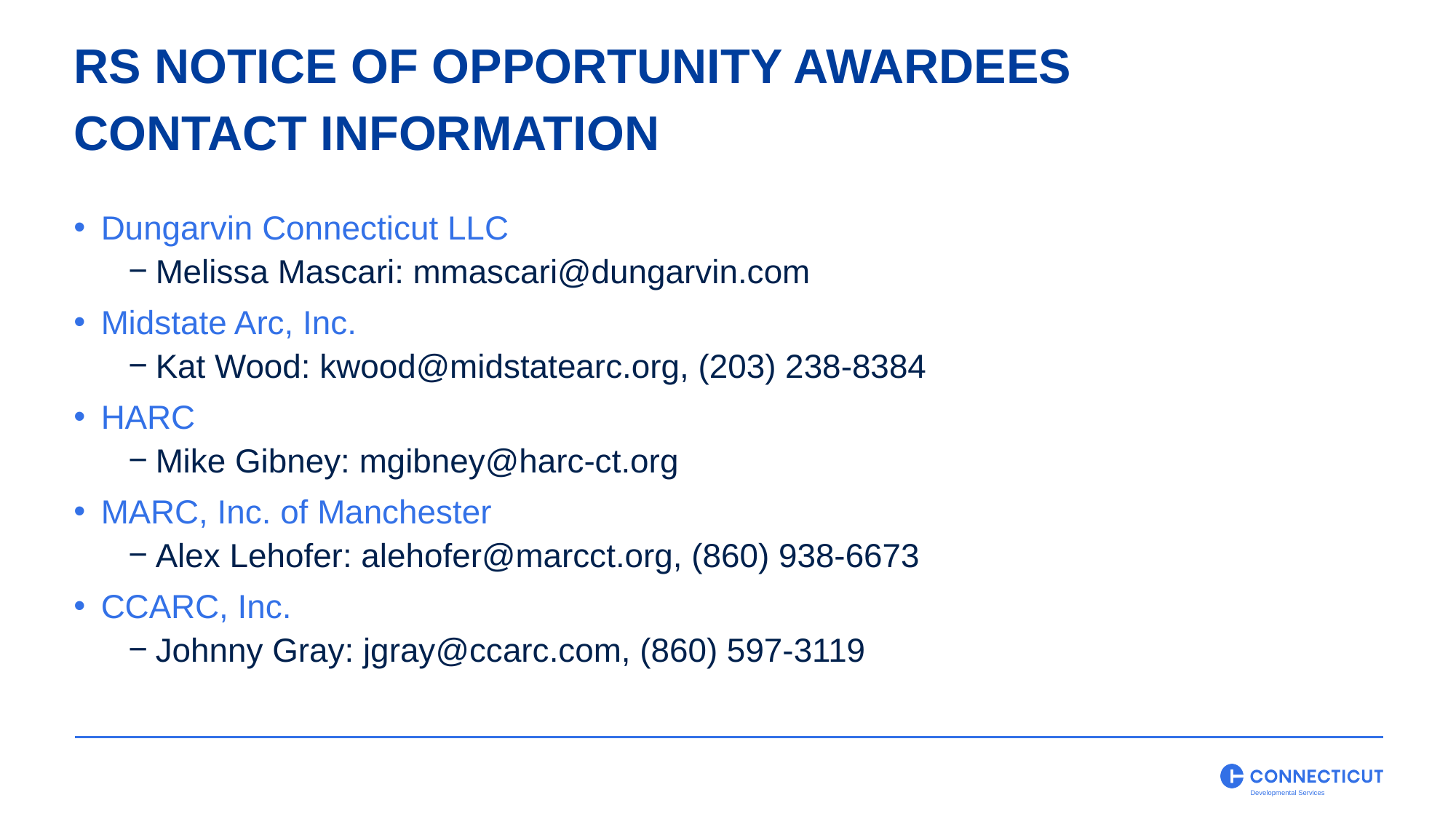

RS NOTICE OF OPPORTUNITY AWARDEES
CONTACT INFORMATION
Dungarvin Connecticut LLC
Melissa Mascari: mmascari@dungarvin.com
Midstate Arc, Inc.
Kat Wood: kwood@midstatearc.org, (203) 238-8384
HARC
Mike Gibney: mgibney@harc-ct.org
MARC, Inc. of Manchester
Alex Lehofer: alehofer@marcct.org, (860) 938-6673
CCARC, Inc.
Johnny Gray: jgray@ccarc.com, (860) 597-3119

Developmental Services